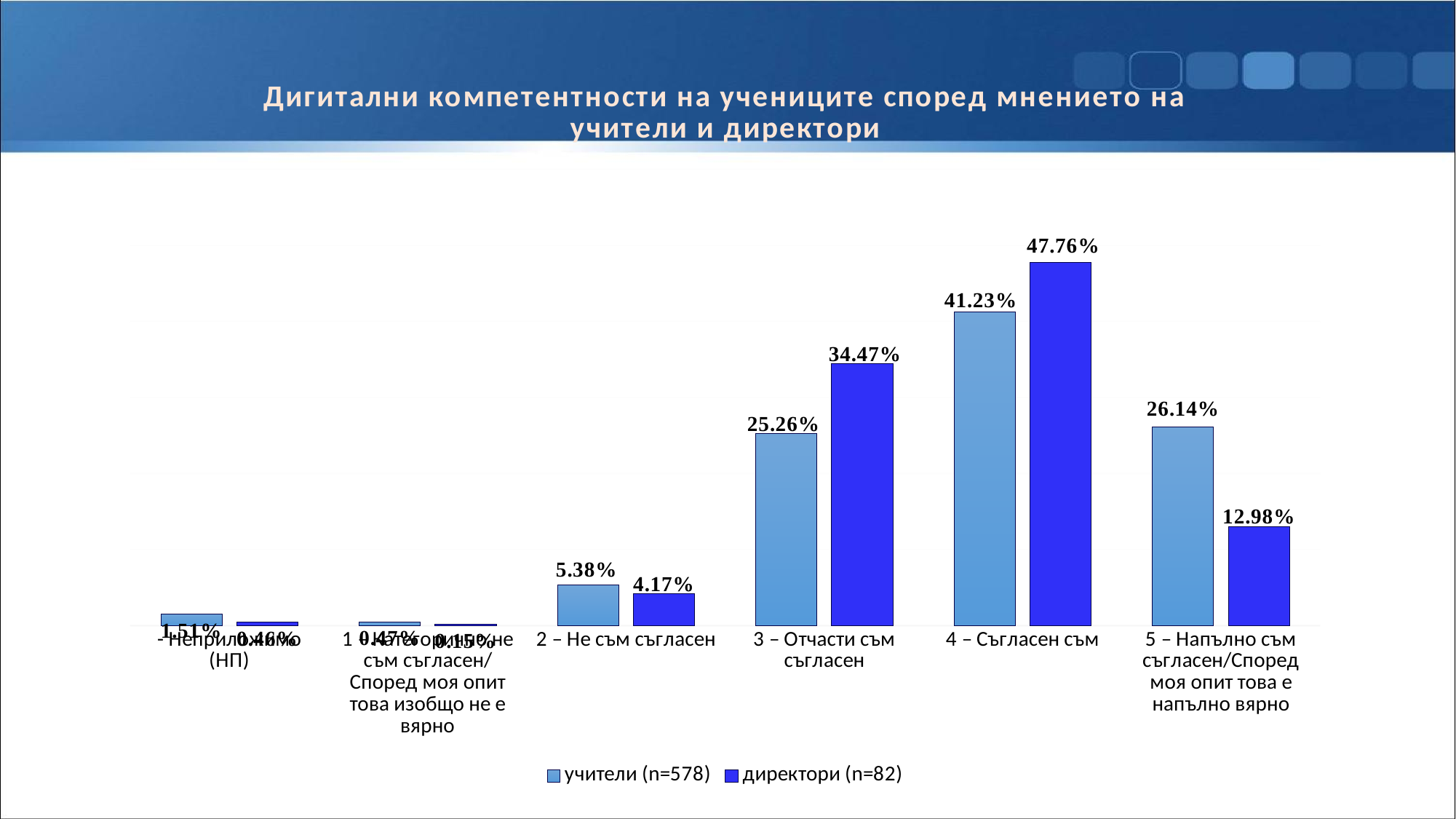

### Chart: Дигитални компетентности на учениците според мнението на учители и директори

| Category | учители (n=578) | директори (n=82) |
|---|---|---|
| - Неприложимо (НП) | 0.015137821961138725 | 0.00463678516228748 |
| 1 – Категорично не съм съгласен/Според моя опит това изобщо не е вярно | 0.004744690465431541 | 0.0015455950540958269 |
| 2 – Не съм съгласен | 0.05377315860822413 | 0.04173106646058733 |
| 3 – Отчасти съм съгласен | 0.25259828287392677 | 0.3446676970633694 |
| 4 – Съгласен съм | 0.412336195210122 | 0.4775888717156105 |
| 5 – Напълно съм съгласен/Според моя опит това е напълно вярно | 0.2614098508811568 | 0.12982998454404945 |